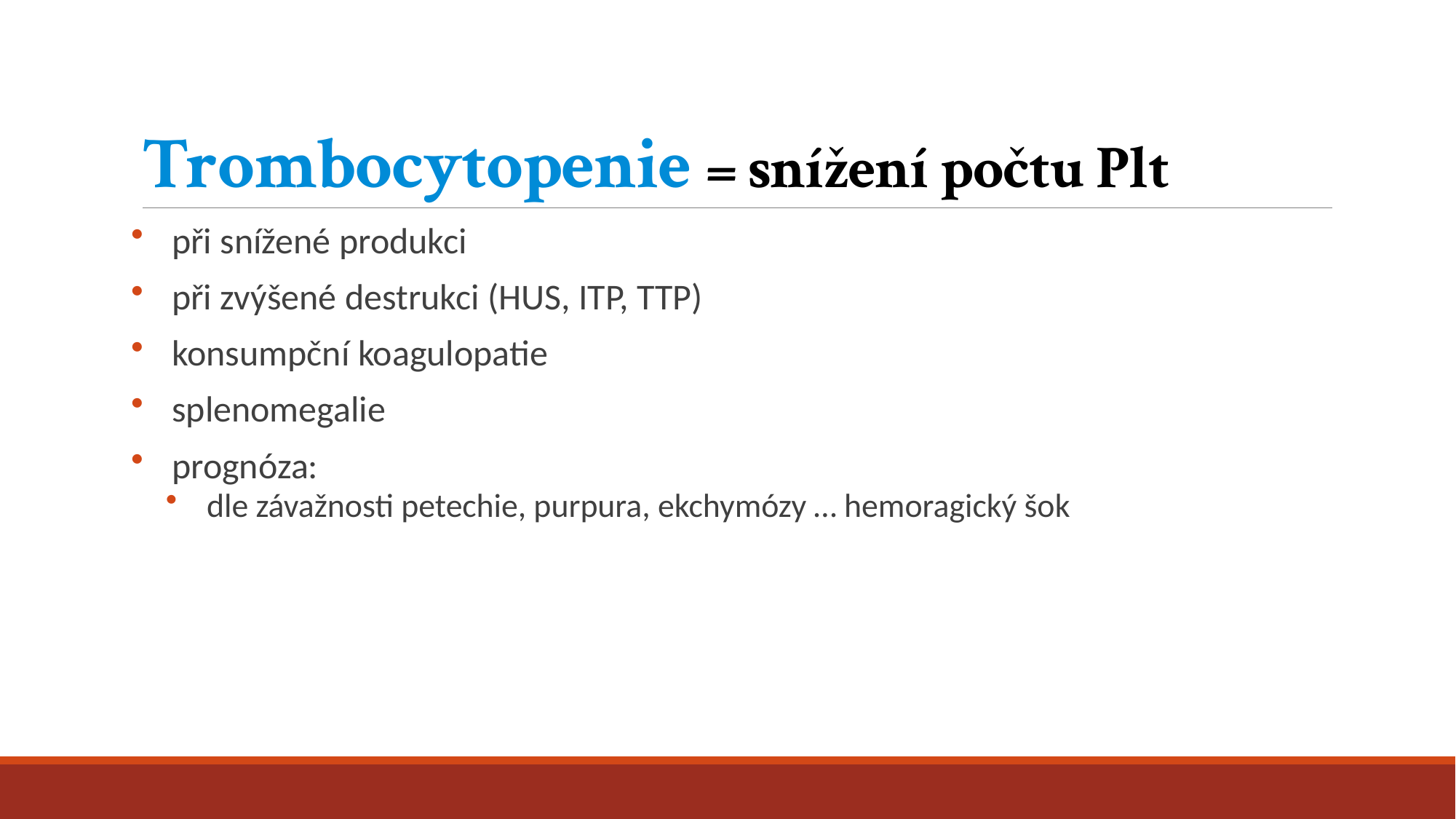

# Trombocytopenie = snížení počtu Plt
při snížené produkci
při zvýšené destrukci (HUS, ITP, TTP)
konsumpční koagulopatie
splenomegalie
prognóza:
dle závažnosti petechie, purpura, ekchymózy … hemoragický šok